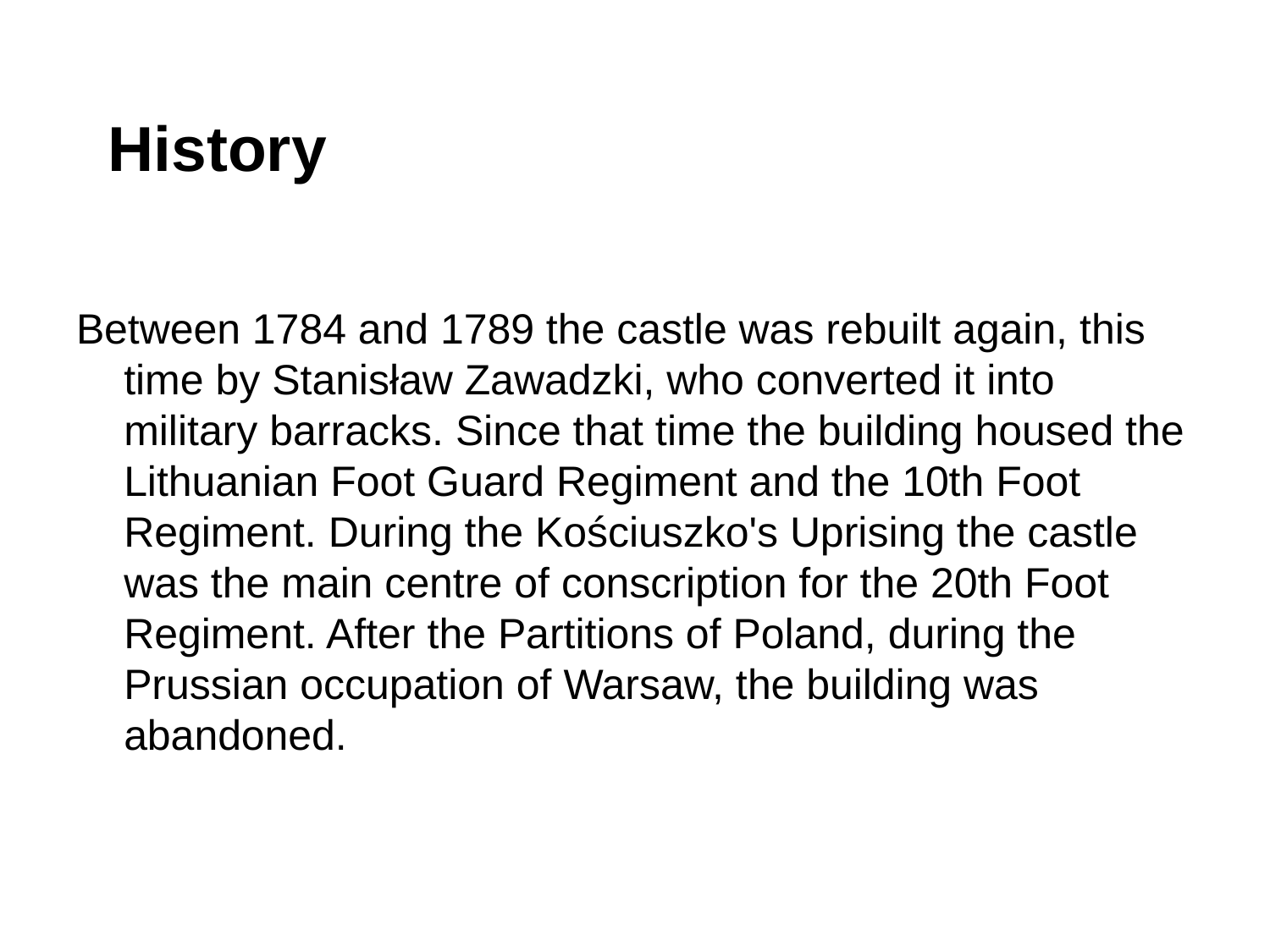

# History
Between 1784 and 1789 the castle was rebuilt again, this time by Stanisław Zawadzki, who converted it into military barracks. Since that time the building housed the Lithuanian Foot Guard Regiment and the 10th Foot Regiment. During the Kościuszko's Uprising the castle was the main centre of conscription for the 20th Foot Regiment. After the Partitions of Poland, during the Prussian occupation of Warsaw, the building was abandoned.